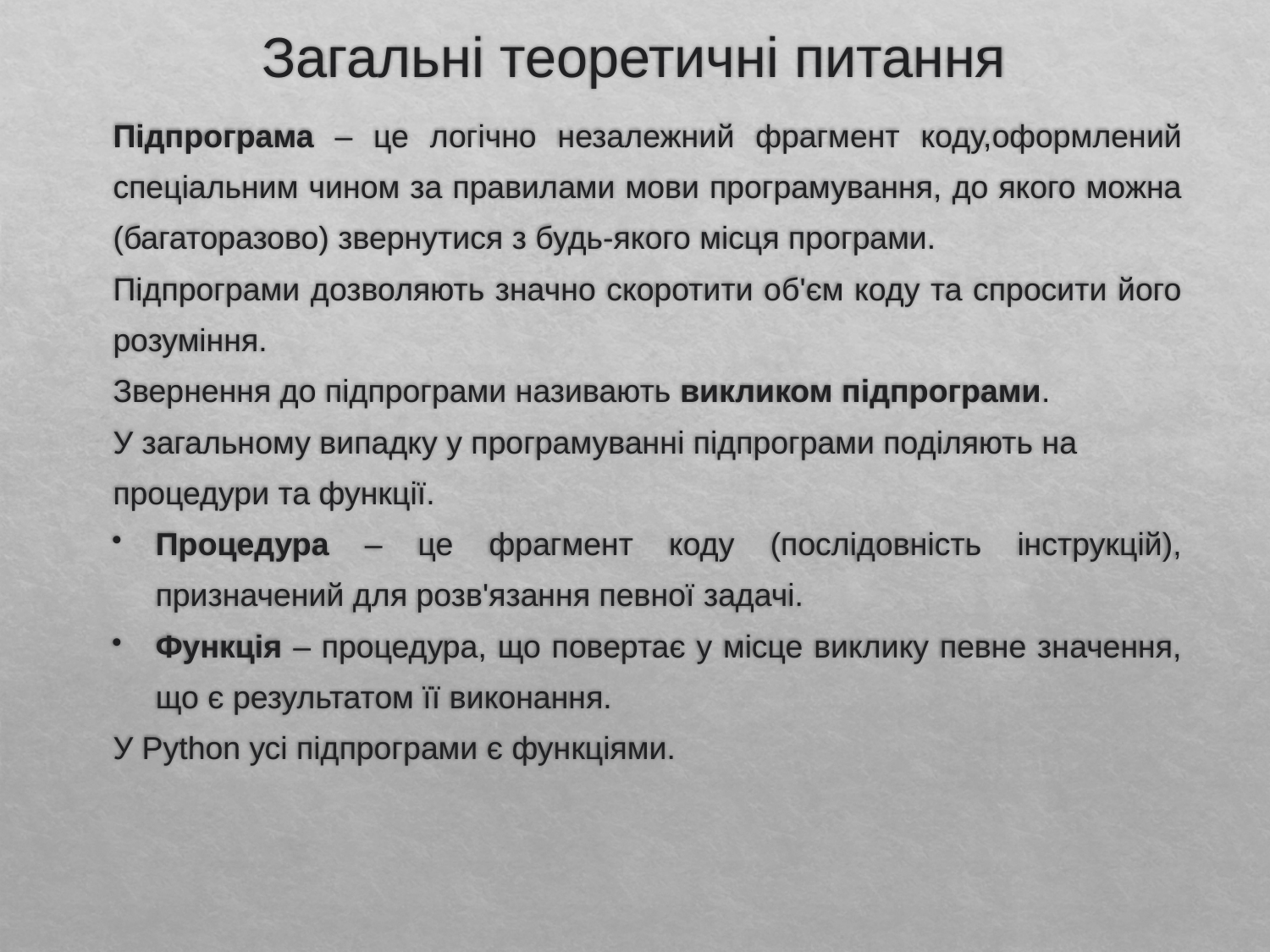

# Загальні теоретичні питання
Підпрограма – це логічно незалежний фрагмент коду,оформлений спеціальним чином за правилами мови програмування, до якого можна (багаторазово) звернутися з будь-якого місця програми.
Підпрограми дозволяють значно скоротити об'єм коду та спросити його розуміння.
Звернення до підпрограми називають викликом підпрограми.
У загальному випадку у програмуванні підпрограми поділяють на
процедури та функції.
Процедура – це фрагмент коду (послідовність інструкцій), призначений для розв'язання певної задачі.
Функція – процедура, що повертає у місце виклику певне значення, що є результатом її виконання.
У Python усі підпрограми є функціями.